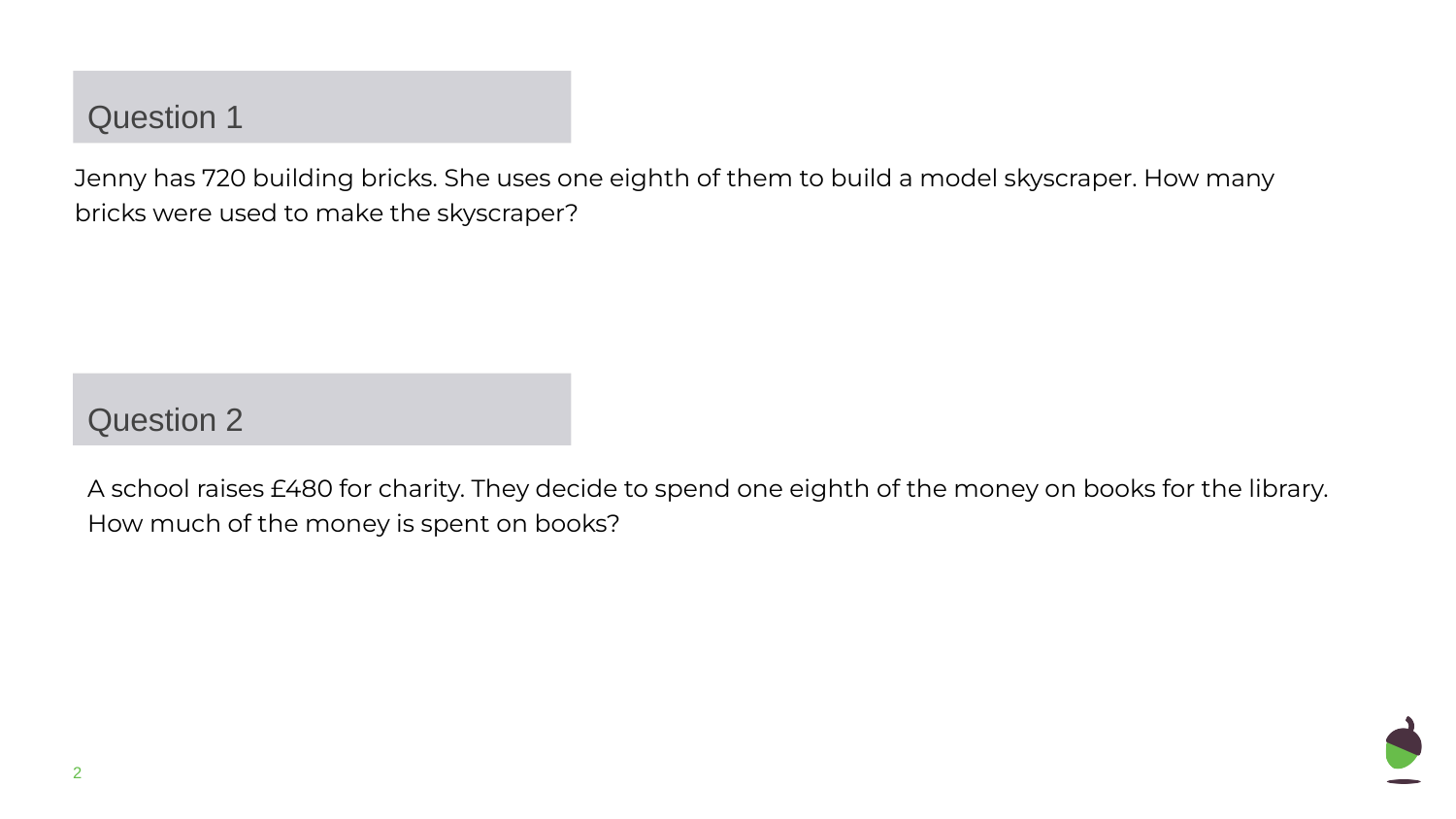

Question 1
Jenny has 720 building bricks. She uses one eighth of them to build a model skyscraper. How many bricks were used to make the skyscraper?
Question 2
A school raises £480 for charity. They decide to spend one eighth of the money on books for the library. How much of the money is spent on books?
2